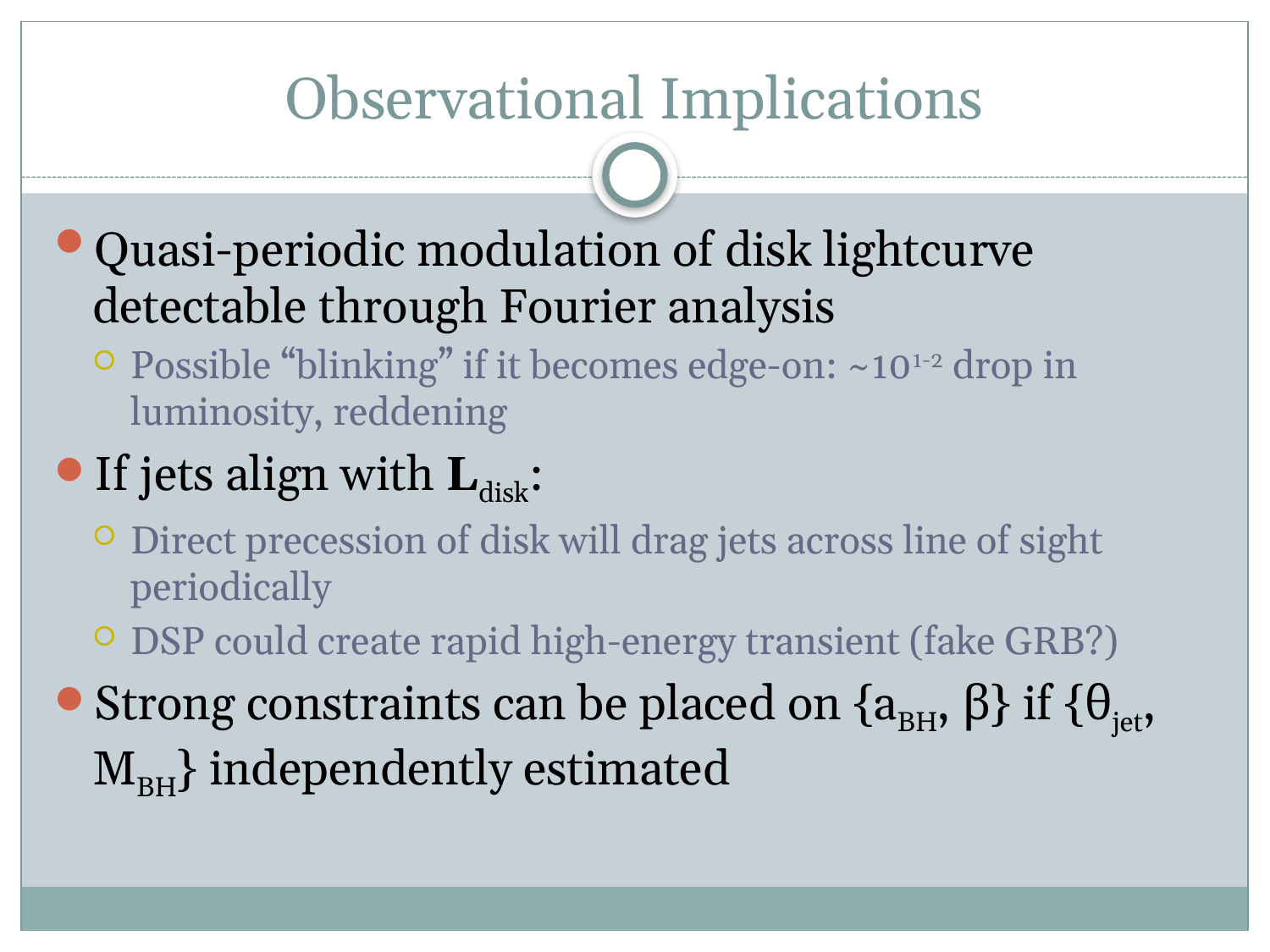

# Observational Implications
Quasi-periodic modulation of disk lightcurve detectable through Fourier analysis
Possible “blinking” if it becomes edge-on: ~101-2 drop in luminosity, reddening
If jets align with Ldisk:
Direct precession of disk will drag jets across line of sight periodically
DSP could create rapid high-energy transient (fake GRB?)
Strong constraints can be placed on {aBH, β} if {θjet, MBH} independently estimated